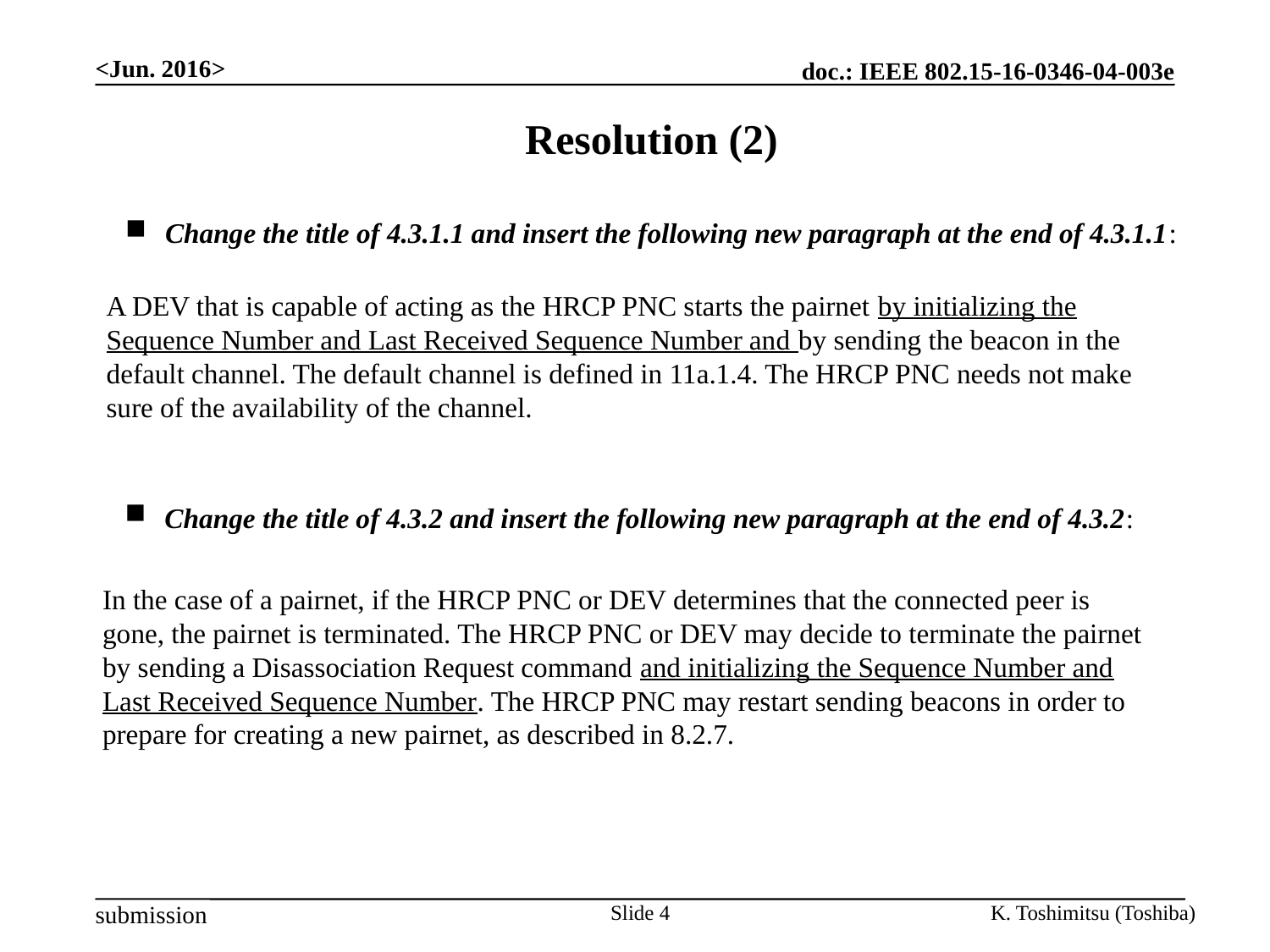

<Jun. 2016>
Resolution (2)
Change the title of 4.3.1.1 and insert the following new paragraph at the end of 4.3.1.1:
A DEV that is capable of acting as the HRCP PNC starts the pairnet by initializing the Sequence Number and Last Received Sequence Number and by sending the beacon in the default channel. The default channel is defined in 11a.1.4. The HRCP PNC needs not make sure of the availability of the channel.
Change the title of 4.3.2 and insert the following new paragraph at the end of 4.3.2:
In the case of a pairnet, if the HRCP PNC or DEV determines that the connected peer is gone, the pairnet is terminated. The HRCP PNC or DEV may decide to terminate the pairnet by sending a Disassociation Request command and initializing the Sequence Number and Last Received Sequence Number. The HRCP PNC may restart sending beacons in order to prepare for creating a new pairnet, as described in 8.2.7.
Slide 4
K. Toshimitsu (Toshiba)